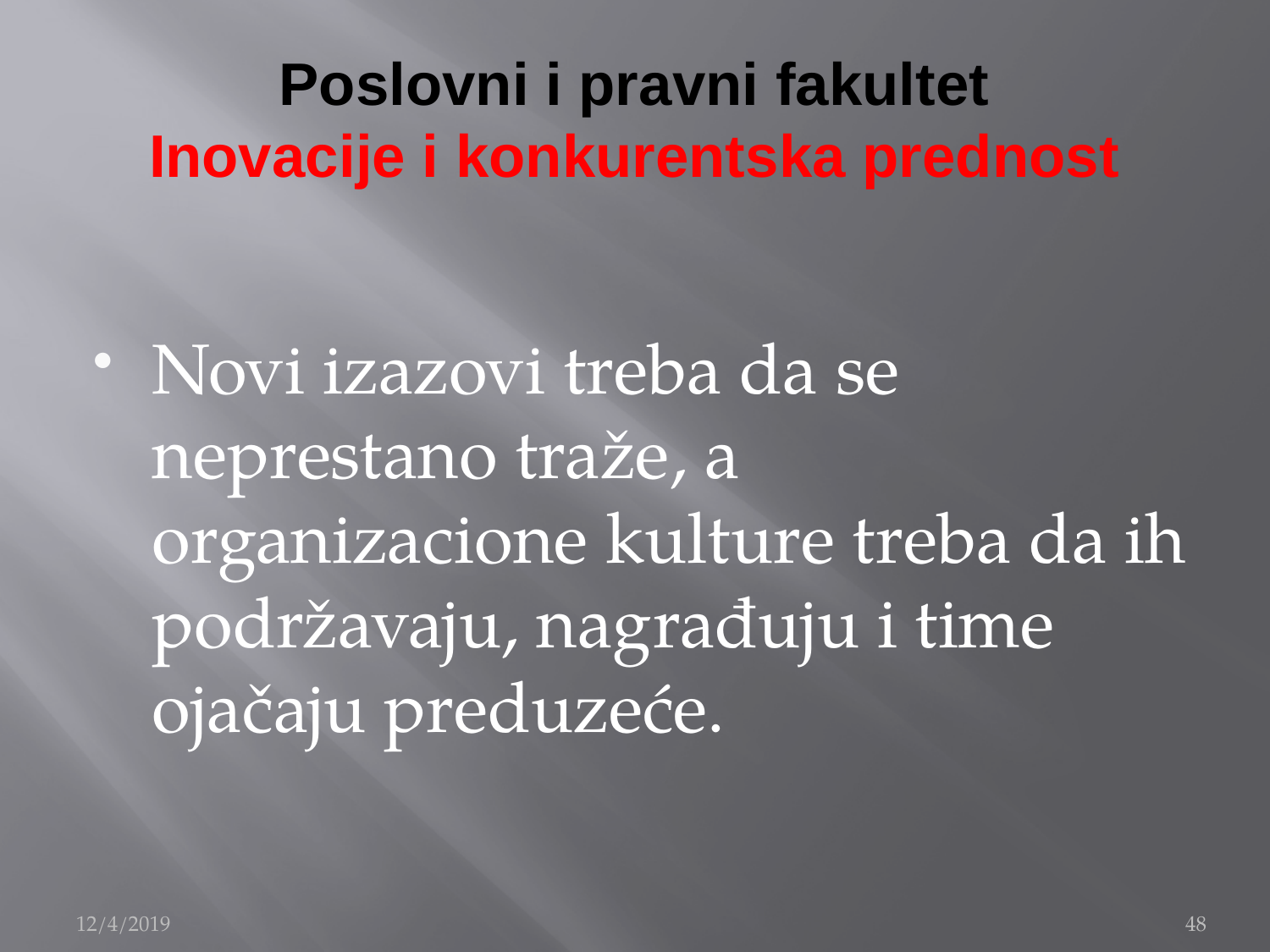

# Poslovni i pravni fakultet Inovacije i konkurentska prednost
Novi izazovi treba da se neprestano traže, a organizacione kulture treba da ih podržavaju, nagrađuju i time ojačaju preduzeće.
12/4/2019
48